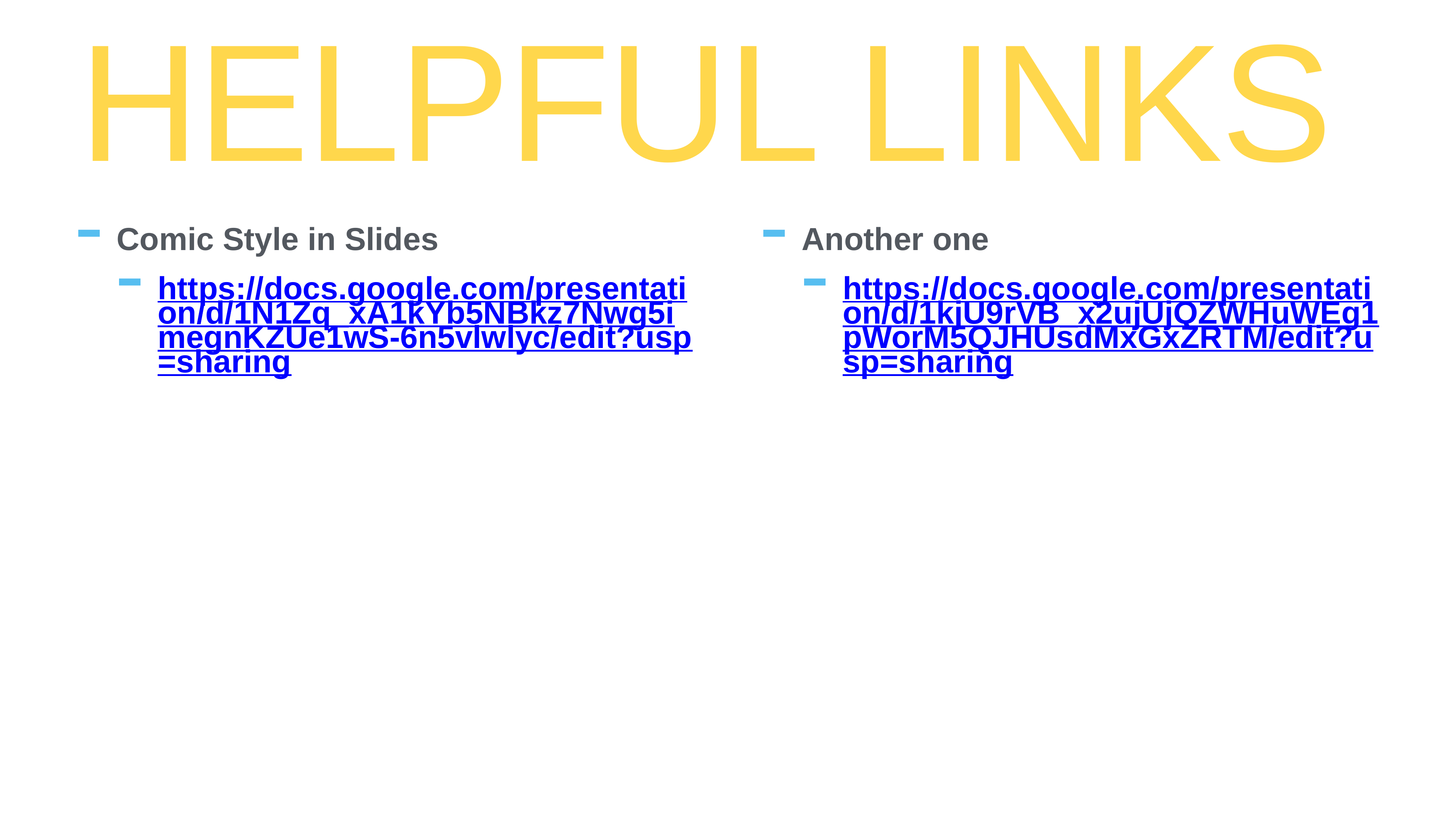

Helpful Links
Comic Style in Slides
https://docs.google.com/presentation/d/1N1Zq_xA1kYb5NBkz7Nwg5imegnKZUe1wS-6n5vlwlyc/edit?usp=sharing
Another one
https://docs.google.com/presentation/d/1kjU9rVB_x2ujUjQZWHuWEg1pWorM5QJHUsdMxGxZRTM/edit?usp=sharing